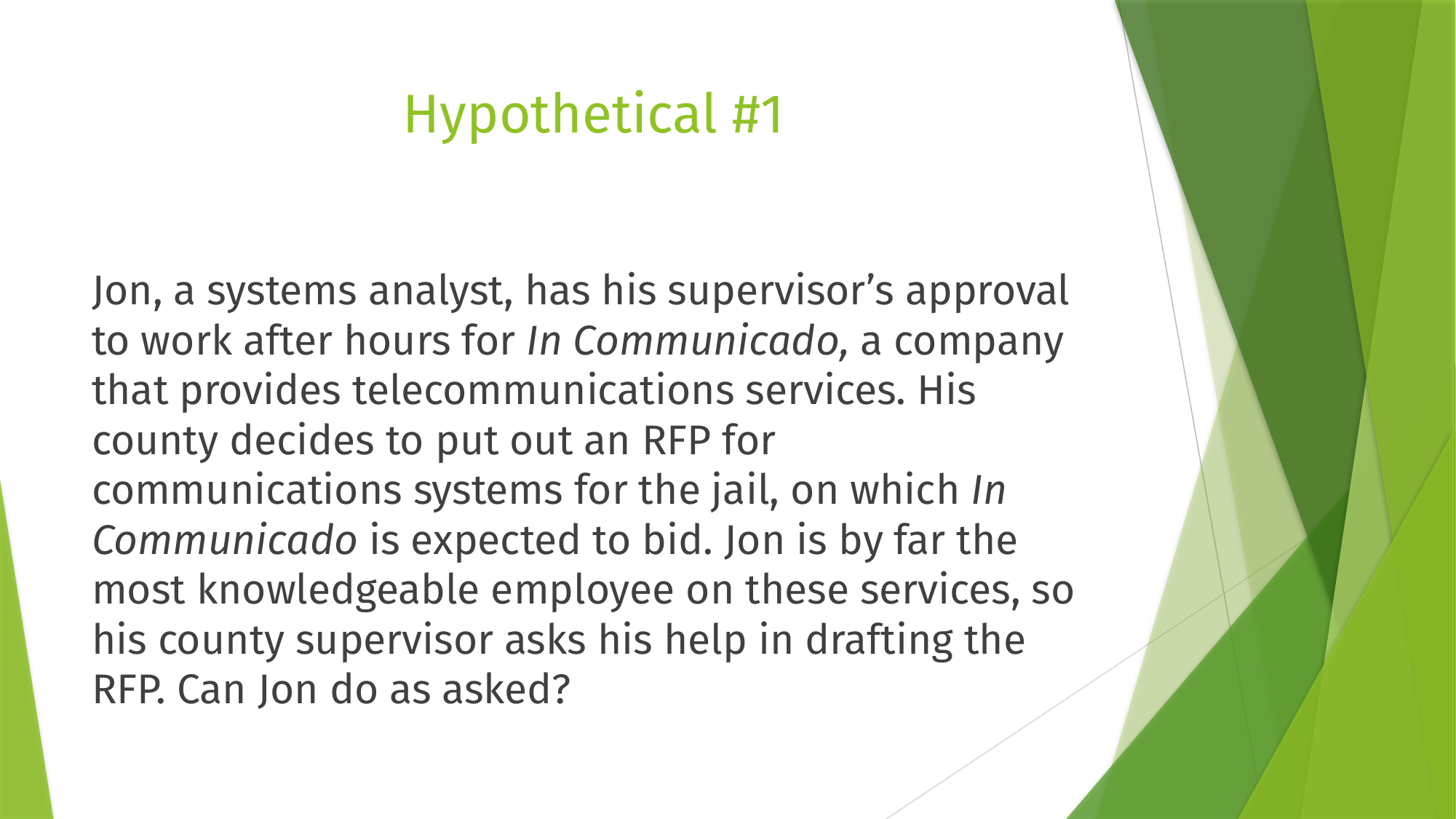

# Hypothetical #1
Jon, a systems analyst, has his supervisor’s approval to work after hours for In Communicado, a company that provides telecommunications services. His county decides to put out an RFP for communications systems for the jail, on which In Communicado is expected to bid. Jon is by far the most knowledgeable employee on these services, so his county supervisor asks his help in drafting the RFP. Can Jon do as asked?